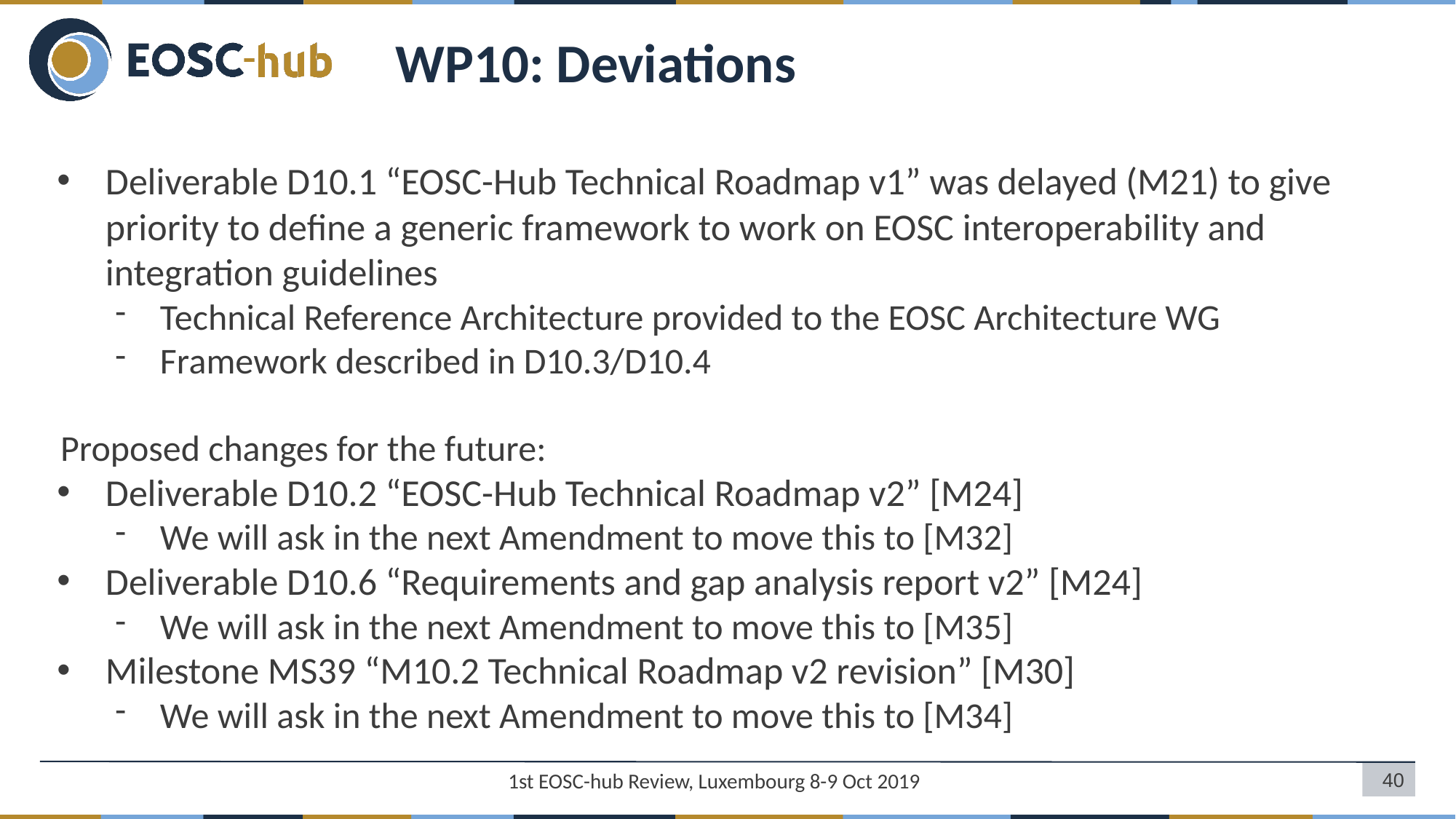

# WP10: Deviations
Deliverable D10.1 “EOSC-Hub Technical Roadmap v1” was delayed (M21) to give priority to define a generic framework to work on EOSC interoperability and integration guidelines
Technical Reference Architecture provided to the EOSC Architecture WG
Framework described in D10.3/D10.4

Proposed changes for the future:
Deliverable D10.2 “EOSC-Hub Technical Roadmap v2” [M24]
We will ask in the next Amendment to move this to [M32]
Deliverable D10.6 “Requirements and gap analysis report v2” [M24]
We will ask in the next Amendment to move this to [M35]
Milestone MS39 “M10.2 Technical Roadmap v2 revision” [M30]
We will ask in the next Amendment to move this to [M34]
1st EOSC-hub Review, Luxembourg 8-9 Oct 2019
40